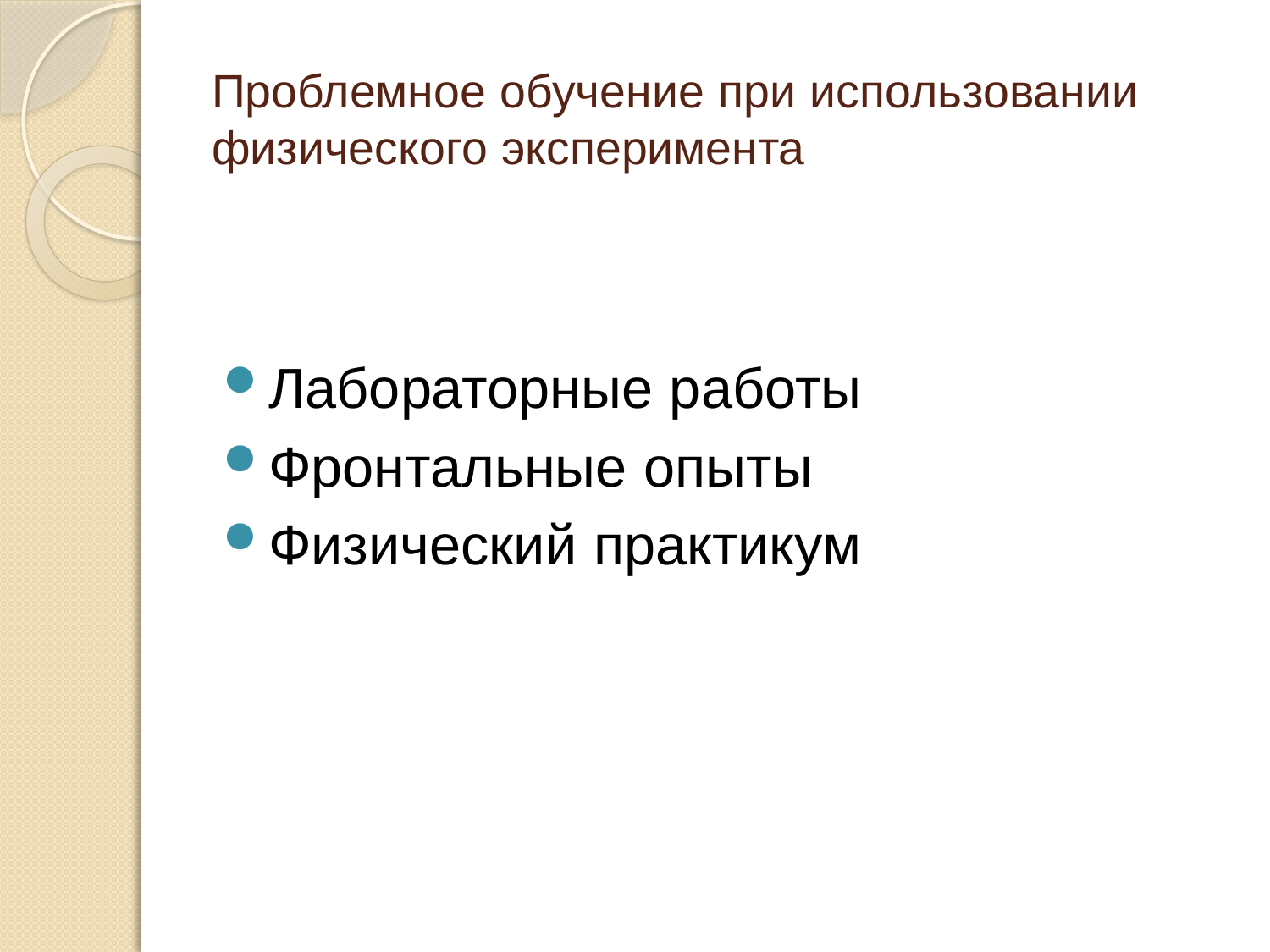

# Проблемное обучение при использовании физического эксперимента
Лабораторные работы
Фронтальные опыты
Физический практикум